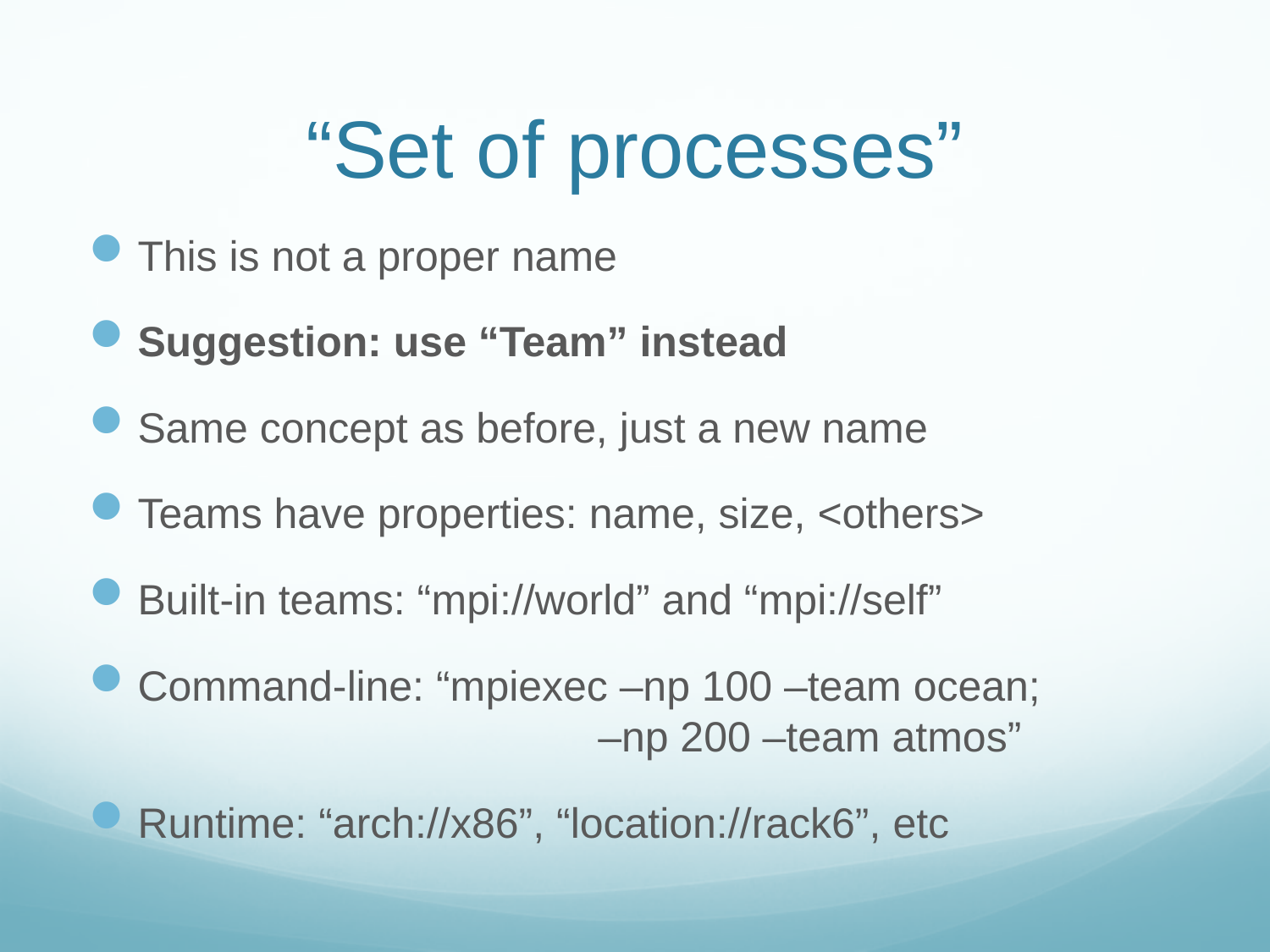

# “Set of processes”
This is not a proper name
Suggestion: use “Team” instead
Same concept as before, just a new name
Teams have properties: name, size, <others>
Built-in teams: “mpi://world” and “mpi://self”
Command-line: “mpiexec –np 100 –team ocean;
                                       –np 200 –team atmos”
Runtime: “arch://x86”, “location://rack6”, etc